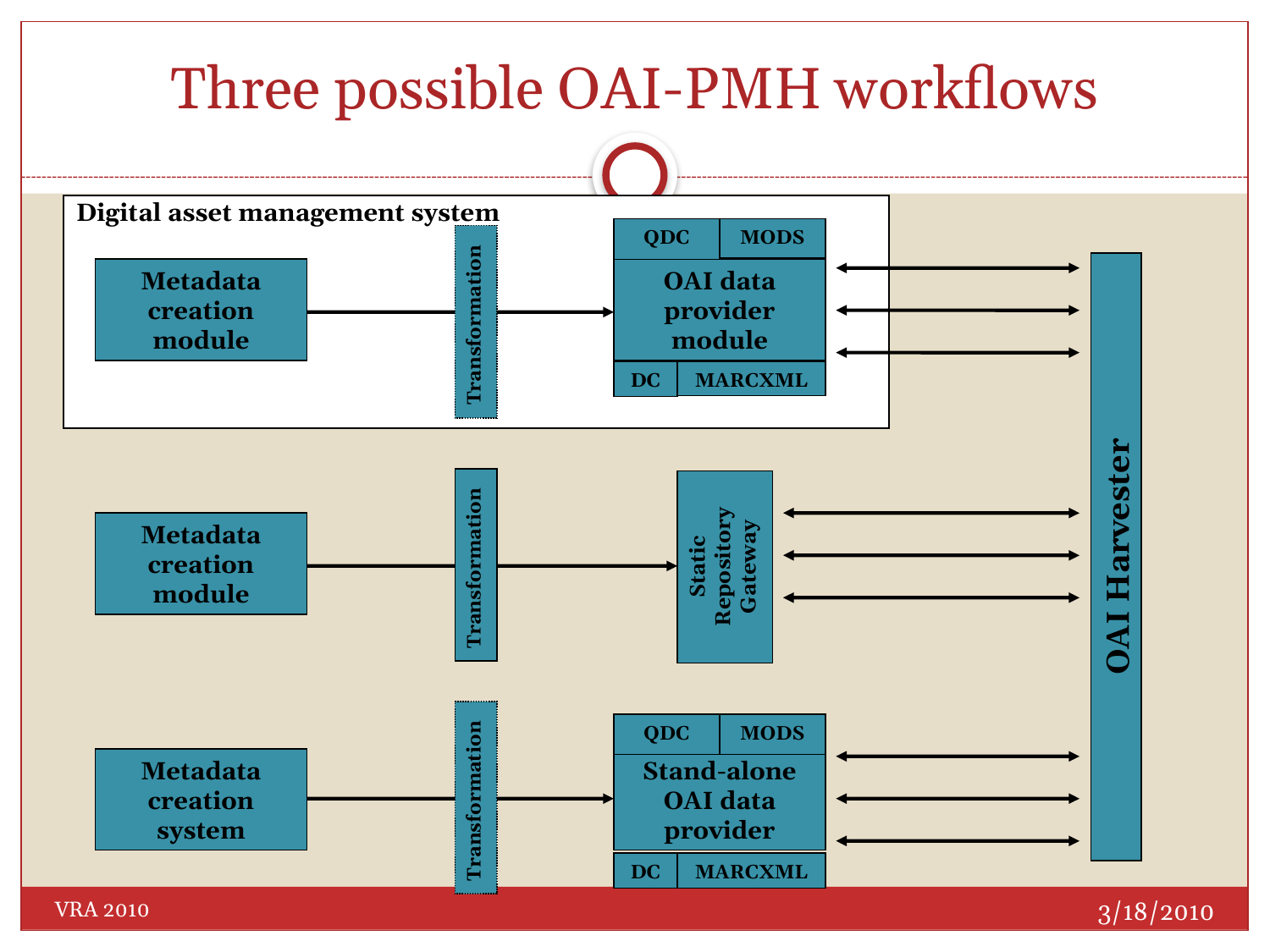

# Three possible OAI-PMH workflows
Digital asset management system

MODS
QDC

Metadata creation module
OAI data provider module

Transformation

DC
MARCXML
Metadata creation module

Static Repository Gateway
OAI Harvester
Transformation

QDC
MODS
Metadata creation system
Stand-alone OAI data provider

Transformation

DC
MARCXML
3/18/2010
VRA 2010